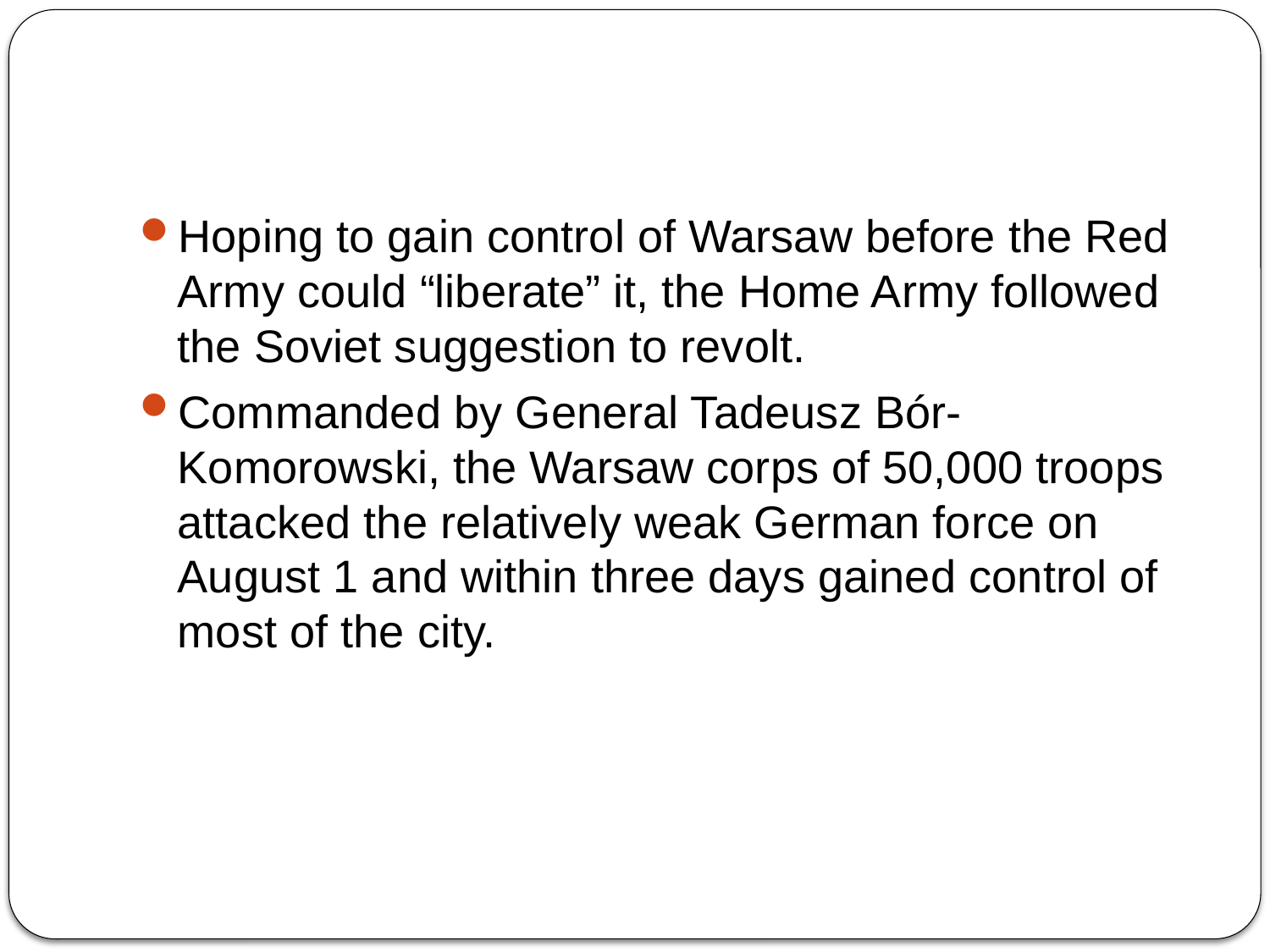

#
Hoping to gain control of Warsaw before the Red Army could “liberate” it, the Home Army followed the Soviet suggestion to revolt.
Commanded by General Tadeusz Bór-Komorowski, the Warsaw corps of 50,000 troops attacked the relatively weak German force on August 1 and within three days gained control of most of the city.